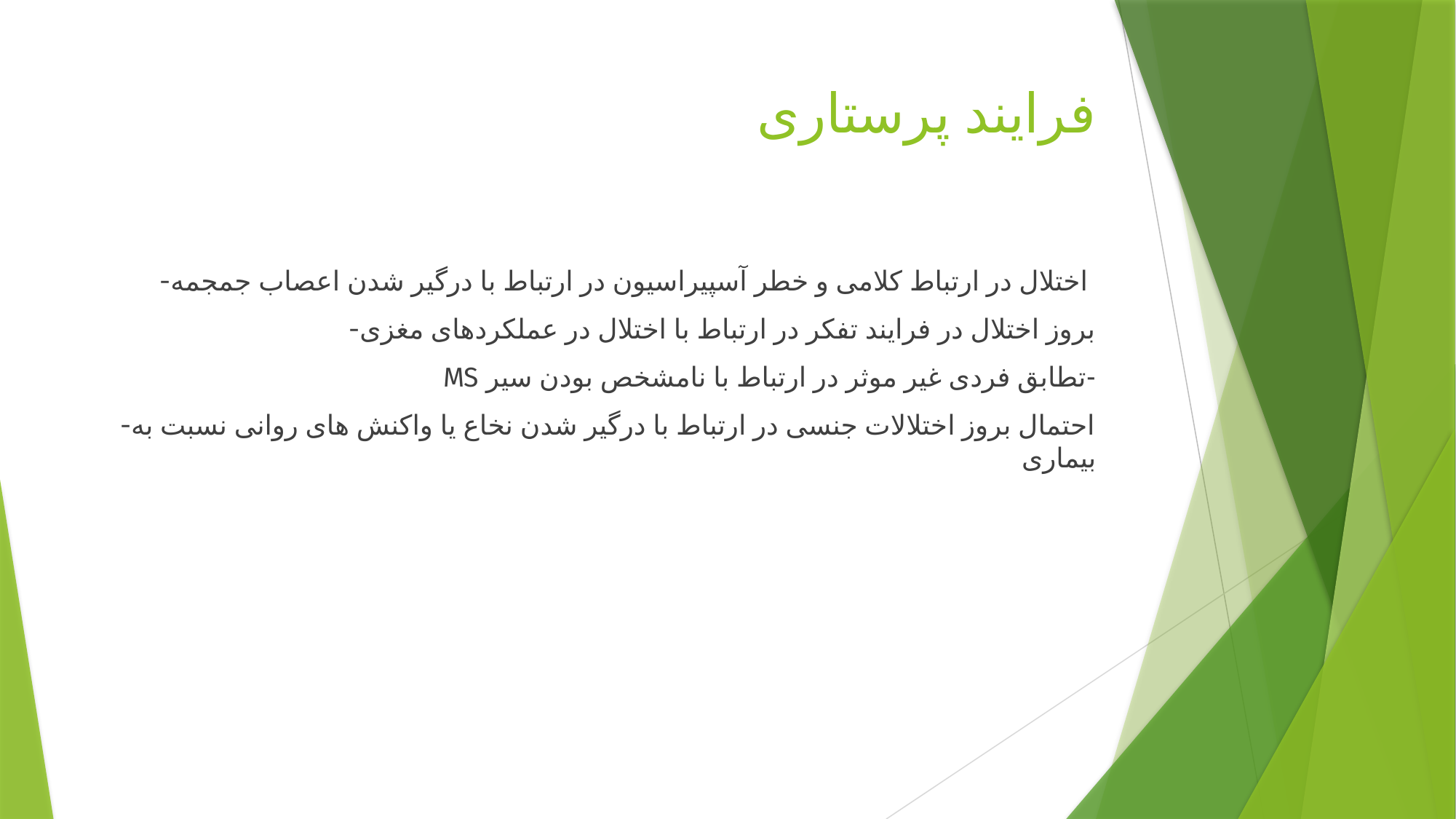

# فرایند پرستاری
-اختلال در ارتباط کلامی و خطر آسپیراسیون در ارتباط با درگیر شدن اعصاب جمجمه
-بروز اختلال در فرایند تفکر در ارتباط با اختلال در عملکردهای مغزی
-تطابق فردی غیر موثر در ارتباط با نامشخص بودن سیر MS
-احتمال بروز اختلالات جنسی در ارتباط با درگیر شدن نخاع یا واکنش های روانی نسبت به بیماری